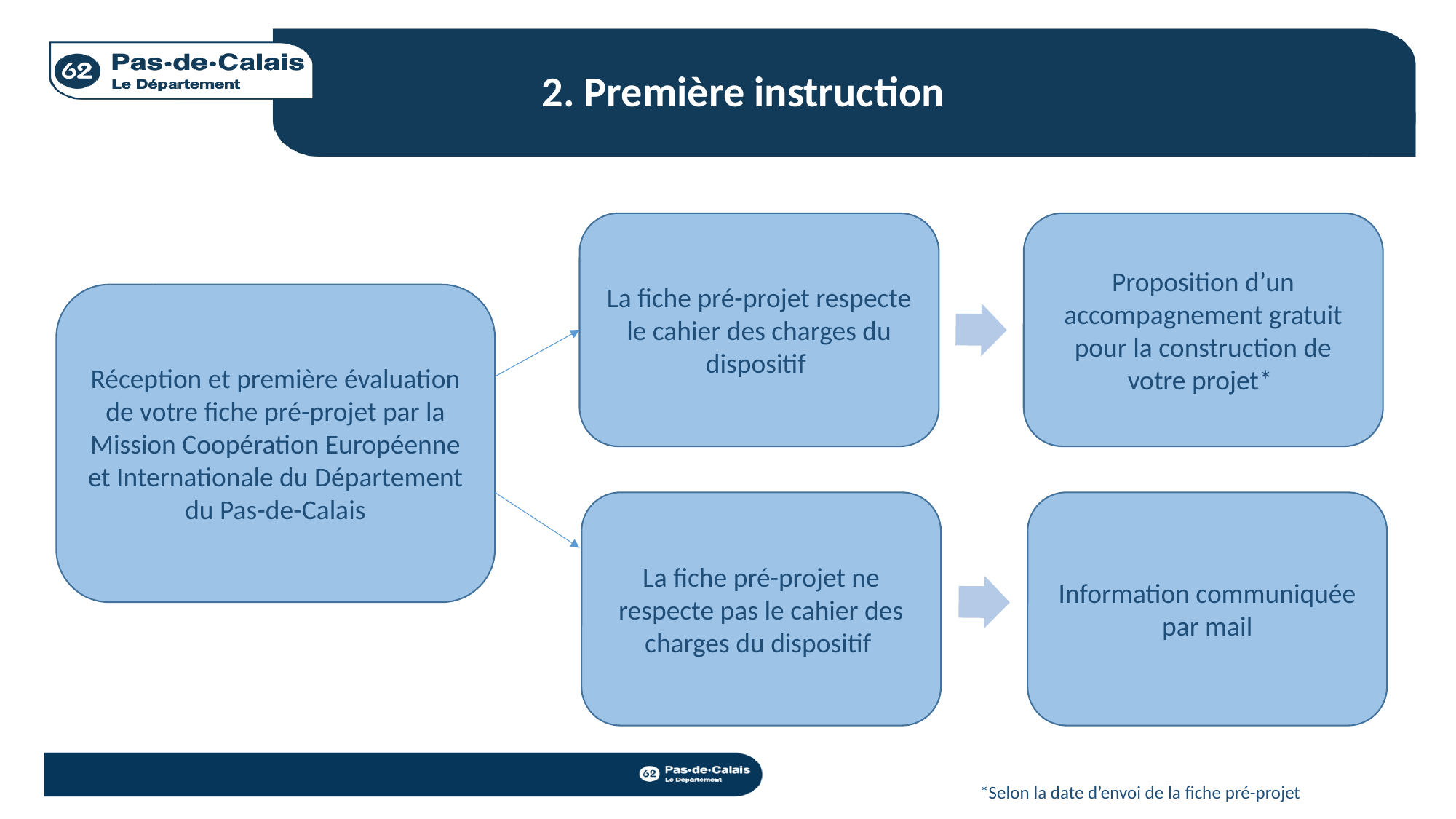

2. Première instruction
La fiche pré-projet respecte le cahier des charges du dispositif
Proposition d’un accompagnement gratuit pour la construction de votre projet*
Réception et première évaluation de votre fiche pré-projet par la Mission Coopération Européenne et Internationale du Département du Pas-de-Calais

Information communiquée par mail
La fiche pré-projet ne respecte pas le cahier des charges du dispositif

*Selon la date d’envoi de la fiche pré-projet